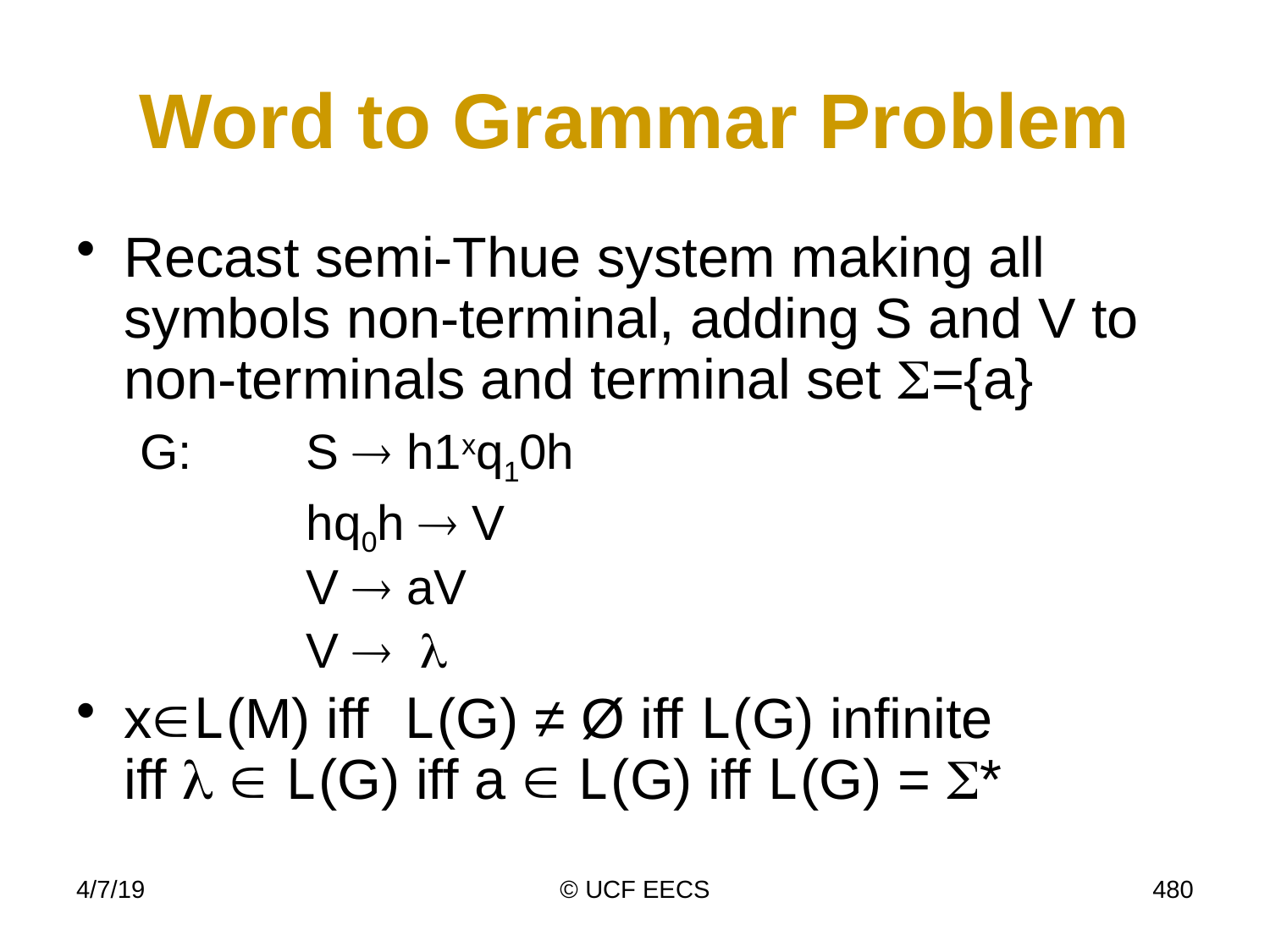

# Word to Grammar Problem
Recast semi-Thue system making all symbols non-terminal, adding S and V to non-terminals and terminal set Σ={a}
G:	S → h1xq10h
		hq0h → V
		V → aV
		V →  λ
x∈L(M) iff L(G) ≠ Ø iff L(G) infinite
iff λ ∈ L(G) iff a ∈ L(G) iff L(G) = Σ*
4/7/19
© UCF EECS
480